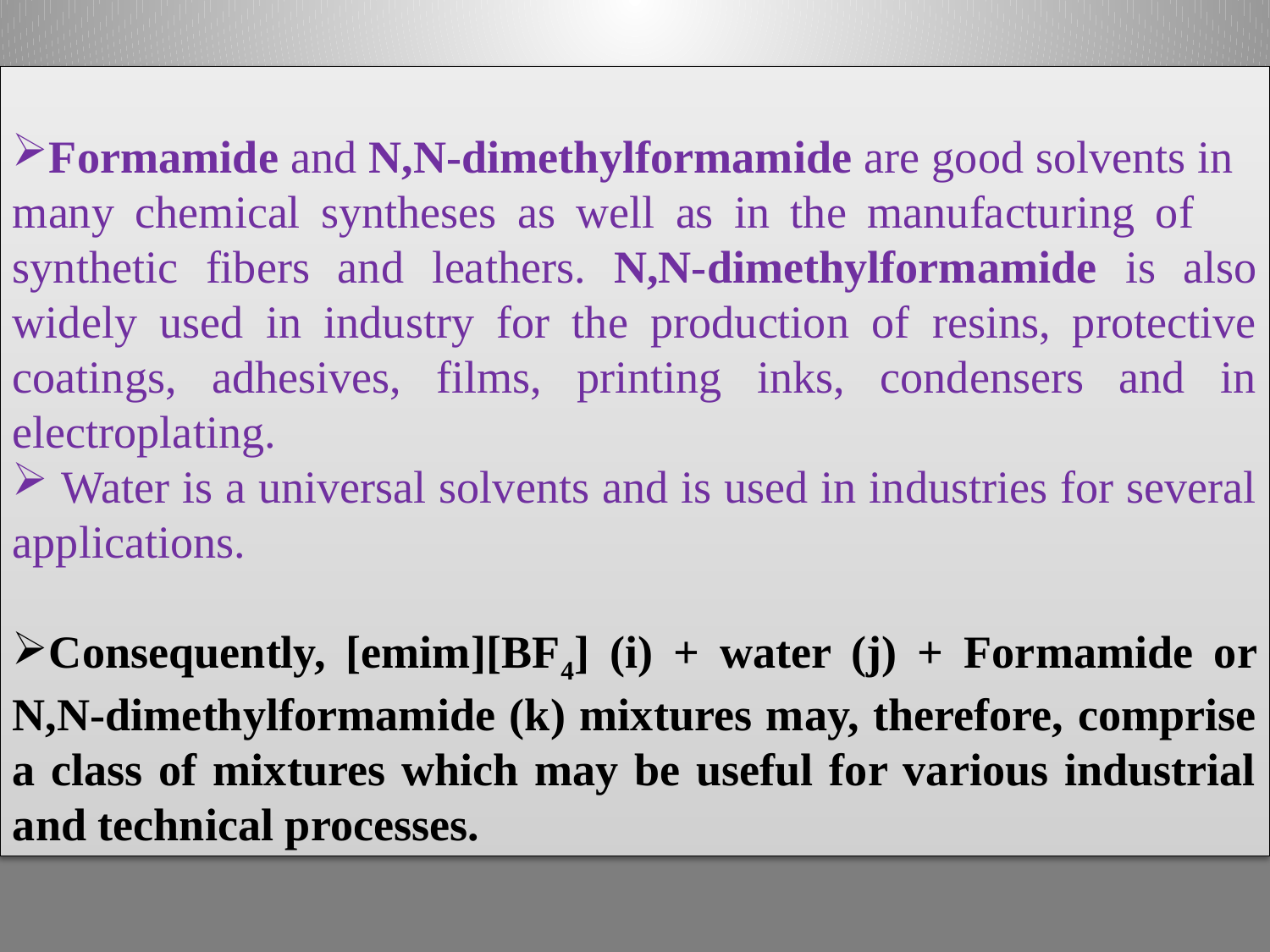

Formamide and N,N-dimethylformamide are good solvents in   many chemical syntheses as well as in the manufacturing of    synthetic fibers and leathers. N,N-dimethylformamide is also widely used in industry for the production of resins, protective coatings, adhesives, films, printing inks, condensers and in electroplating.
 Water is a universal solvents and is used in industries for several applications.

Consequently, [emim][BF4] (i) + water (j) + Formamide or N,N-dimethylformamide (k) mixtures may, therefore, comprise a class of mixtures which may be useful for various industrial and technical processes.